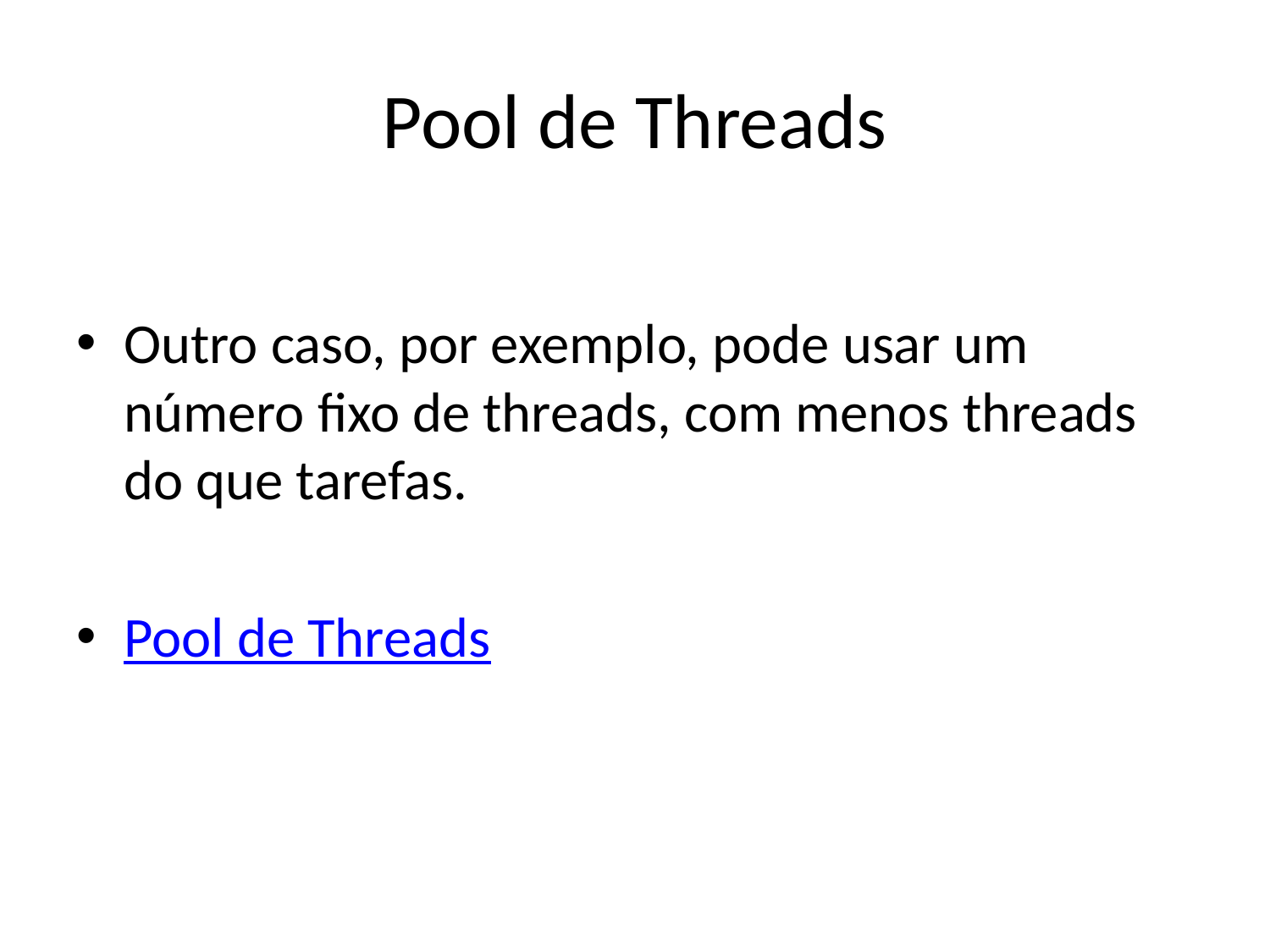

# Pool de Threads

Outro caso, por exemplo, pode usar um número fixo de threads, com menos threads do que tarefas.

Pool de Threads